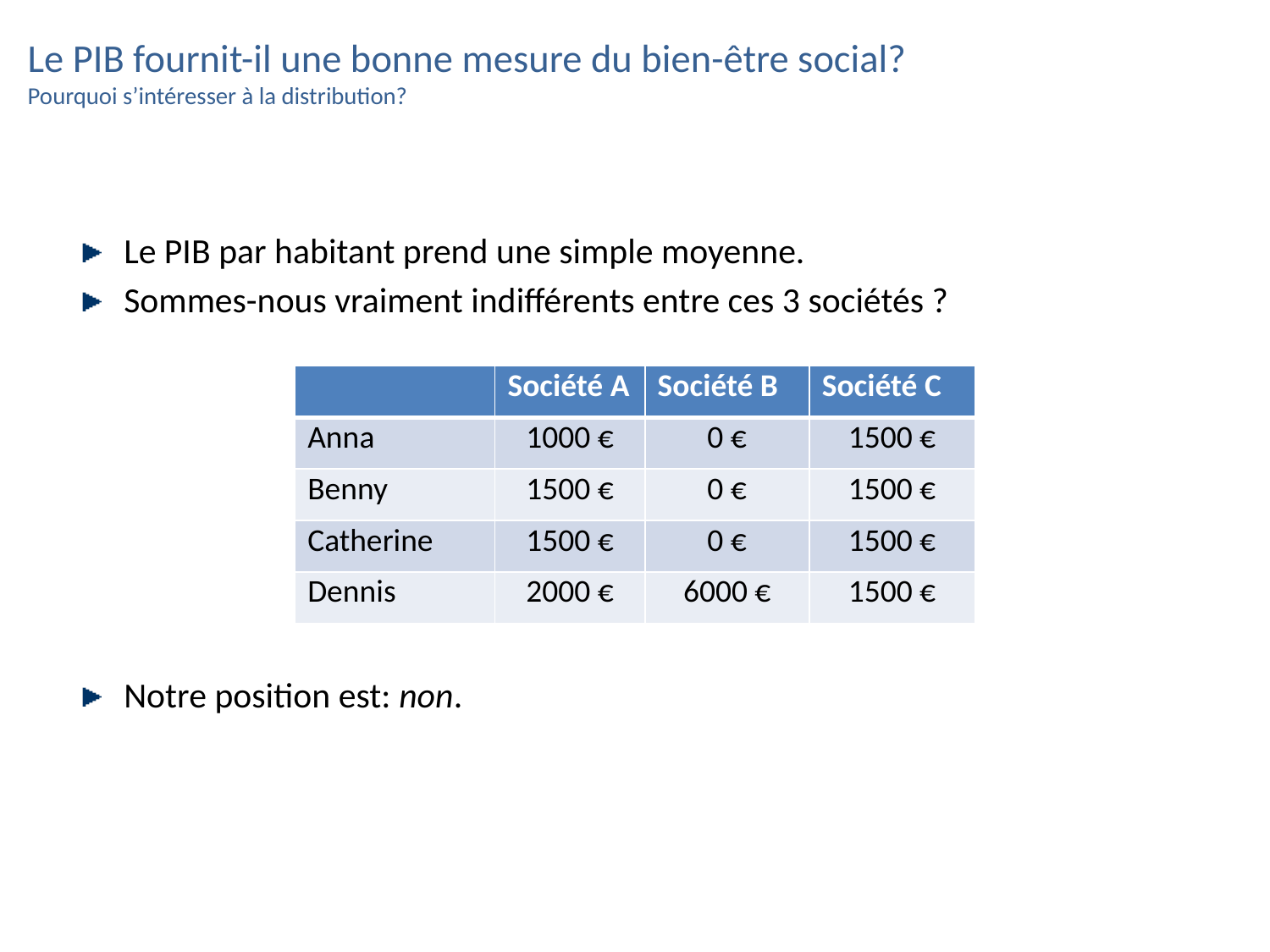

# Le PIB fournit-il une bonne mesure du bien-être social? Pourquoi s’intéresser à la distribution?
Le PIB par habitant prend une simple moyenne.
Sommes-nous vraiment indifférents entre ces 3 sociétés ?

Notre position est: non.
|  | Société A | Société B | Société C |
| --- | --- | --- | --- |
| Anna | 1000 € | 0 € | 1500 € |
| Benny | 1500 € | 0 € | 1500 € |
| Catherine | 1500 € | 0 € | 1500 € |
| Dennis | 2000 € | 6000 € | 1500 € |